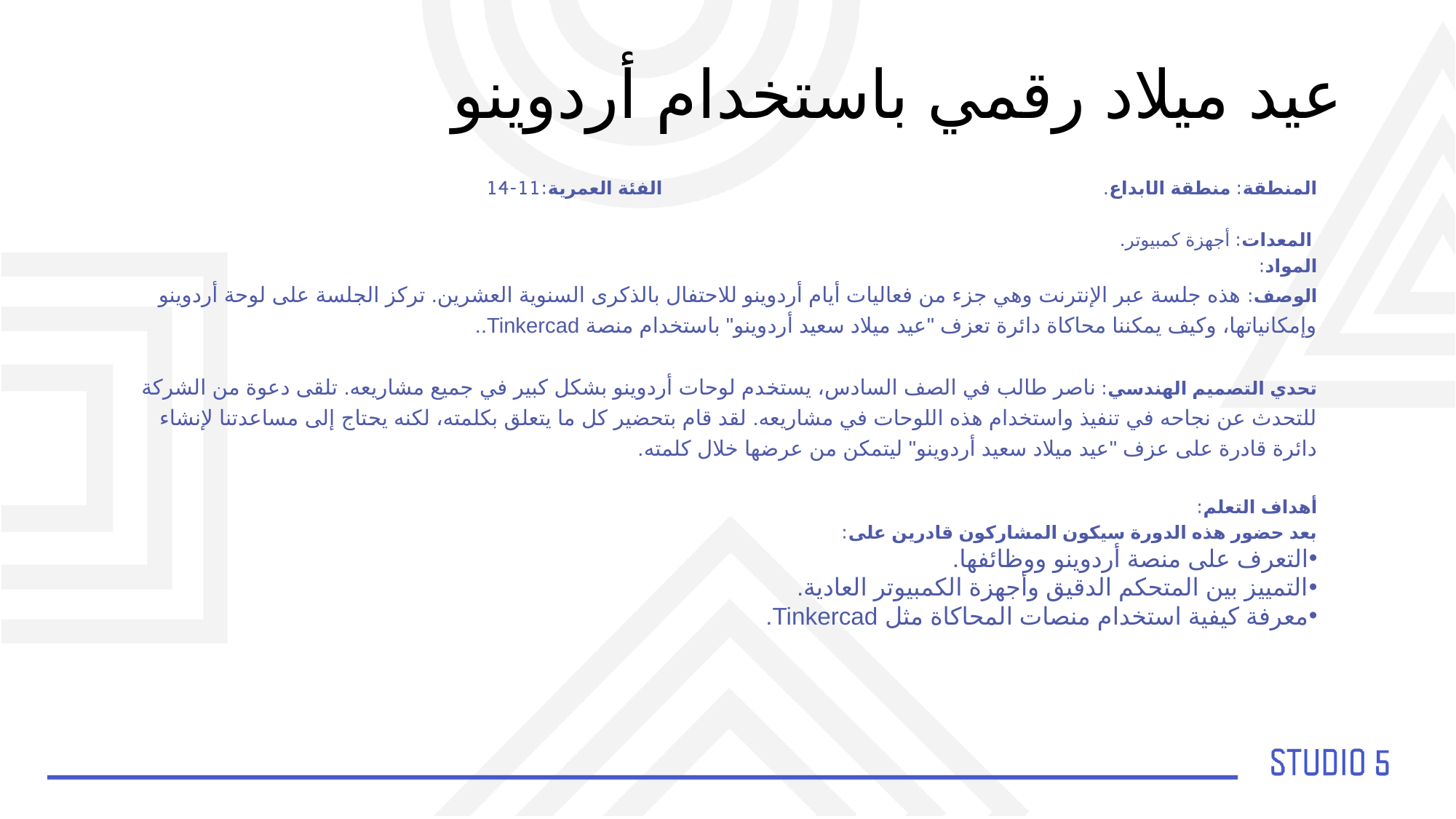

عيد ميلاد رقمي باستخدام أردوينو
المنطقة: منطقة الابداع. 					الفئة العمرية:11-14

 المعدات: أجهزة كمبيوتر.
المواد:
الوصف: هذه جلسة عبر الإنترنت وهي جزء من فعاليات أيام أردوينو للاحتفال بالذكرى السنوية العشرين. تركز الجلسة على لوحة أردوينو وإمكانياتها، وكيف يمكننا محاكاة دائرة تعزف "عيد ميلاد سعيد أردوينو" باستخدام منصة Tinkercad..

تحدي التصميم الهندسي: ناصر طالب في الصف السادس، يستخدم لوحات أردوينو بشكل كبير في جميع مشاريعه. تلقى دعوة من الشركة للتحدث عن نجاحه في تنفيذ واستخدام هذه اللوحات في مشاريعه. لقد قام بتحضير كل ما يتعلق بكلمته، لكنه يحتاج إلى مساعدتنا لإنشاء دائرة قادرة على عزف "عيد ميلاد سعيد أردوينو" ليتمكن من عرضها خلال كلمته.

أهداف التعلم:
بعد حضور هذه الدورة سيكون المشاركون قادرين على:
التعرف على منصة أردوينو ووظائفها.
التمييز بين المتحكم الدقيق وأجهزة الكمبيوتر العادية.
معرفة كيفية استخدام منصات المحاكاة مثل Tinkercad.